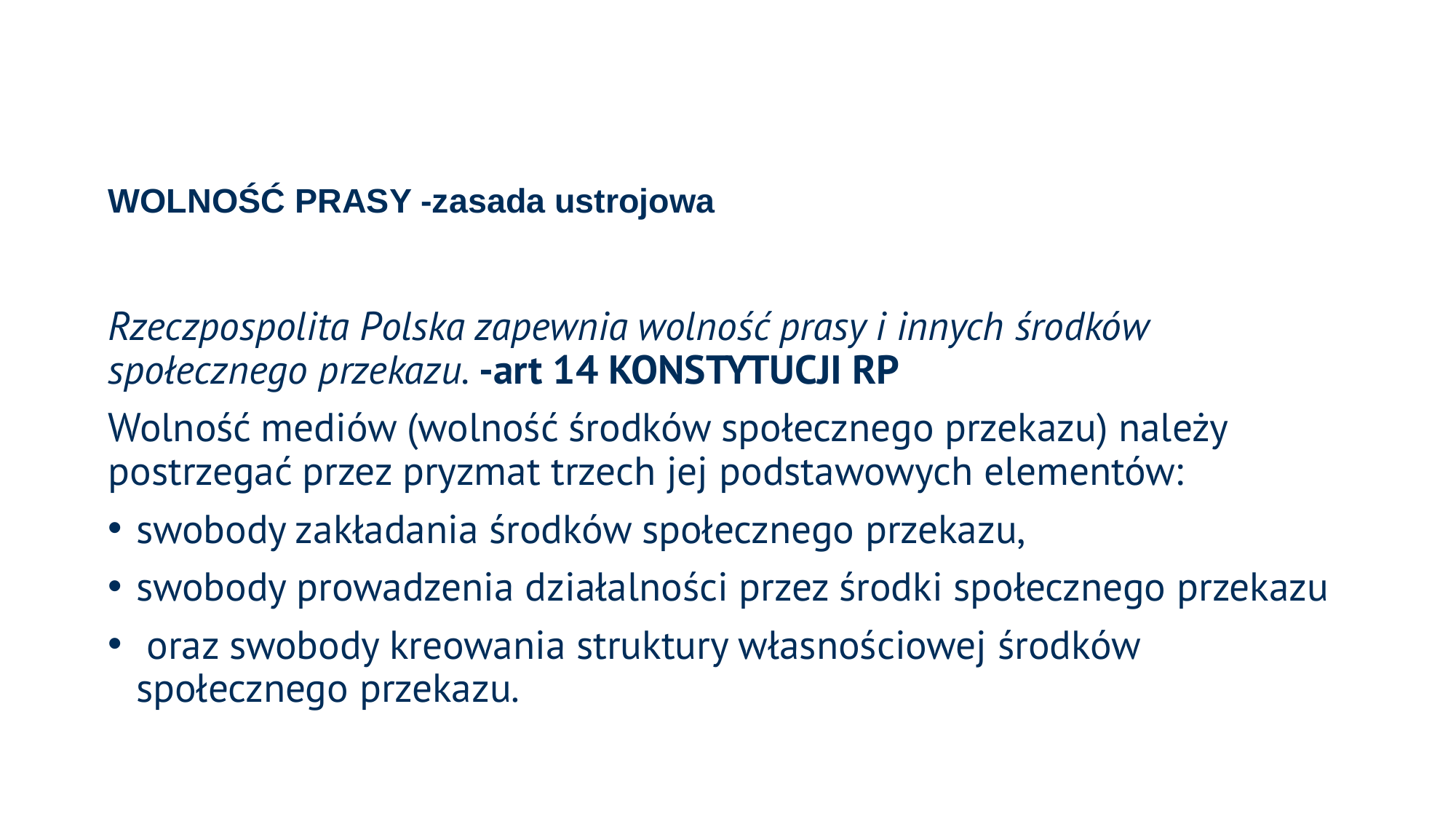

# WOLNOŚĆ PRASY -zasada ustrojowa
Rzeczpospolita Polska zapewnia wolność prasy i innych środków społecznego przekazu. -art 14 KONSTYTUCJI RP
Wolność mediów (wolność środków społecznego przekazu) należy postrzegać przez pryzmat trzech jej podstawowych elementów:
swobody zakładania środków społecznego przekazu,
swobody prowadzenia działalności przez środki społecznego przekazu
 oraz swobody kreowania struktury własnościowej środków społecznego przekazu.